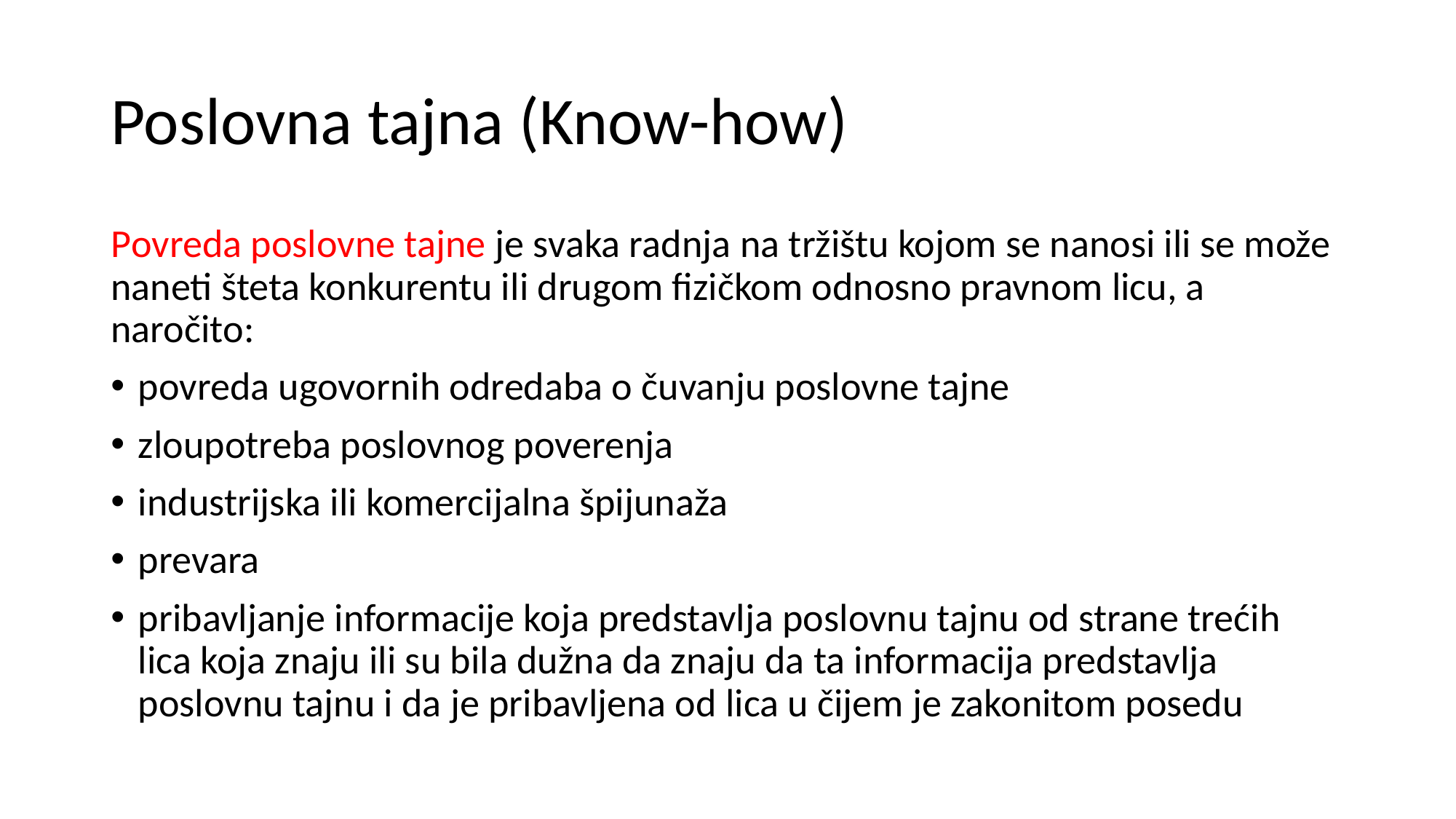

# Poslovna tajna (Know-how)
Povreda poslovne tajne je svaka radnja na tržištu kojom se nanosi ili se može naneti šteta konkurentu ili drugom fizičkom odnosno pravnom licu, a naročito:
povreda ugovornih odredaba o čuvanju poslovne tajne
zloupotreba poslovnog poverenja
industrijska ili komercijalna špijunaža
prevara
pribavljanje informacije koja predstavlja poslovnu tajnu od strane trećih lica koja znaju ili su bila dužna da znaju da ta informacija predstavlja poslovnu tajnu i da je pribavljena od lica u čijem je zakonitom posedu